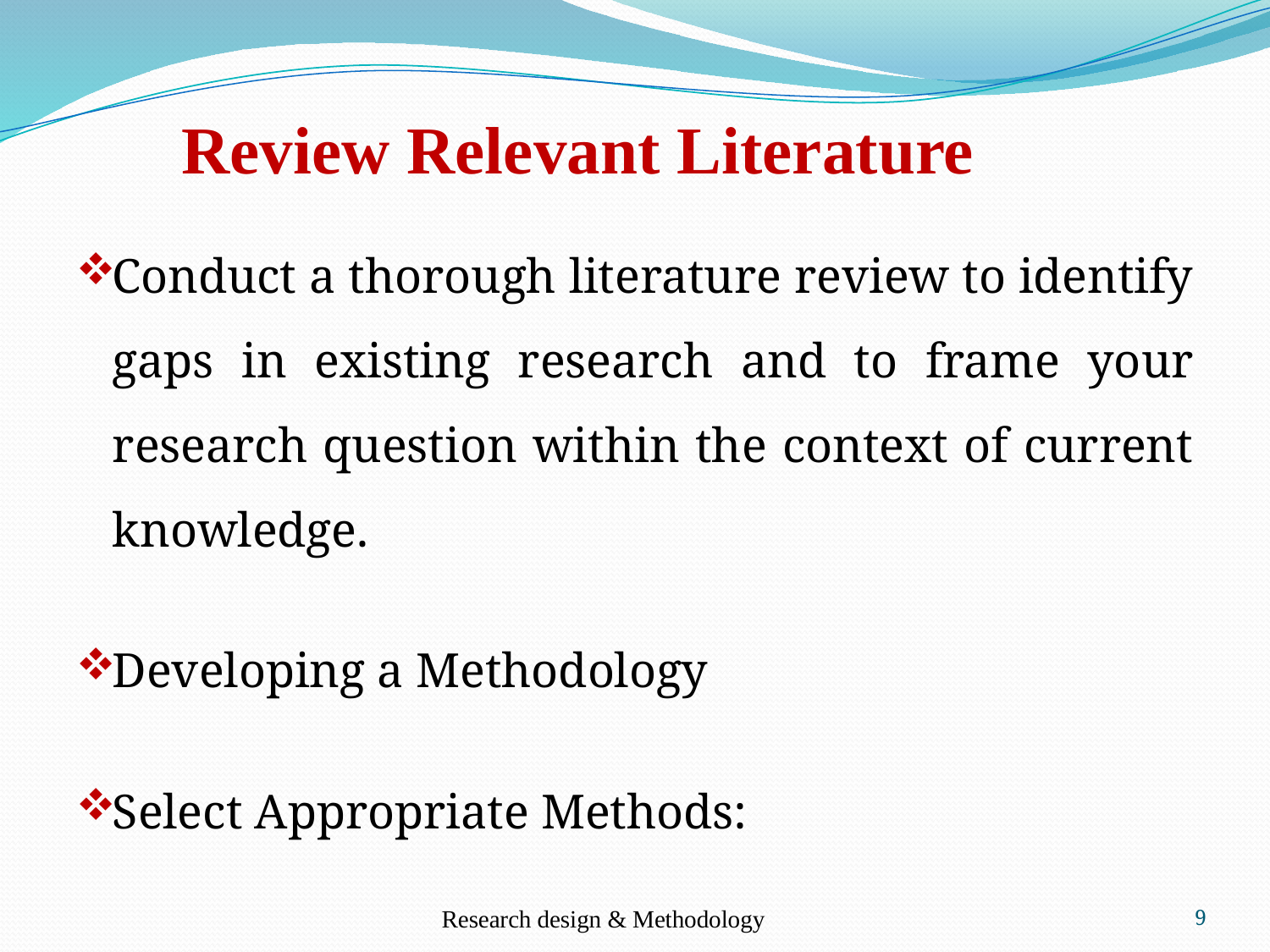

# Review Relevant Literature
Conduct a thorough literature review to identify gaps in existing research and to frame your research question within the context of current knowledge.

Developing a Methodology

Select Appropriate Methods:

Research design & Methodology
9